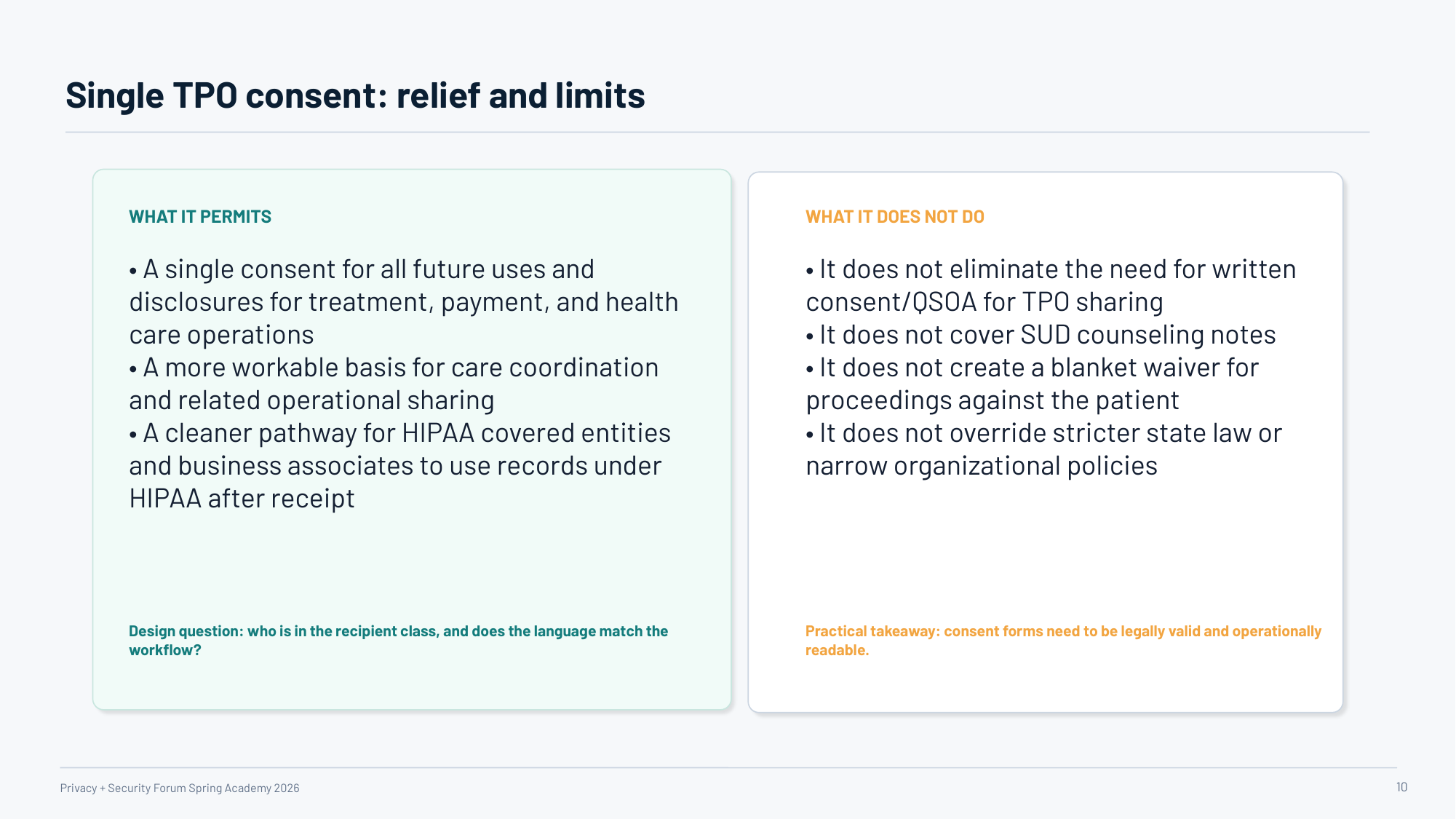

Single TPO consent: relief and limits

WHAT IT PERMITS
WHAT IT DOES NOT DO
• A single consent for all future uses and disclosures for treatment, payment, and health care operations
• A more workable basis for care coordination and related operational sharing
• A cleaner pathway for HIPAA covered entities and business associates to use records under HIPAA after receipt
• It does not eliminate the need for written consent/QSOA for TPO sharing
• It does not cover SUD counseling notes
• It does not create a blanket waiver for proceedings against the patient
• It does not override stricter state law or narrow organizational policies
Design question: who is in the recipient class, and does the language match the workflow?
Practical takeaway: consent forms need to be legally valid and operationally readable.

10
Privacy + Security Forum Spring Academy 2026